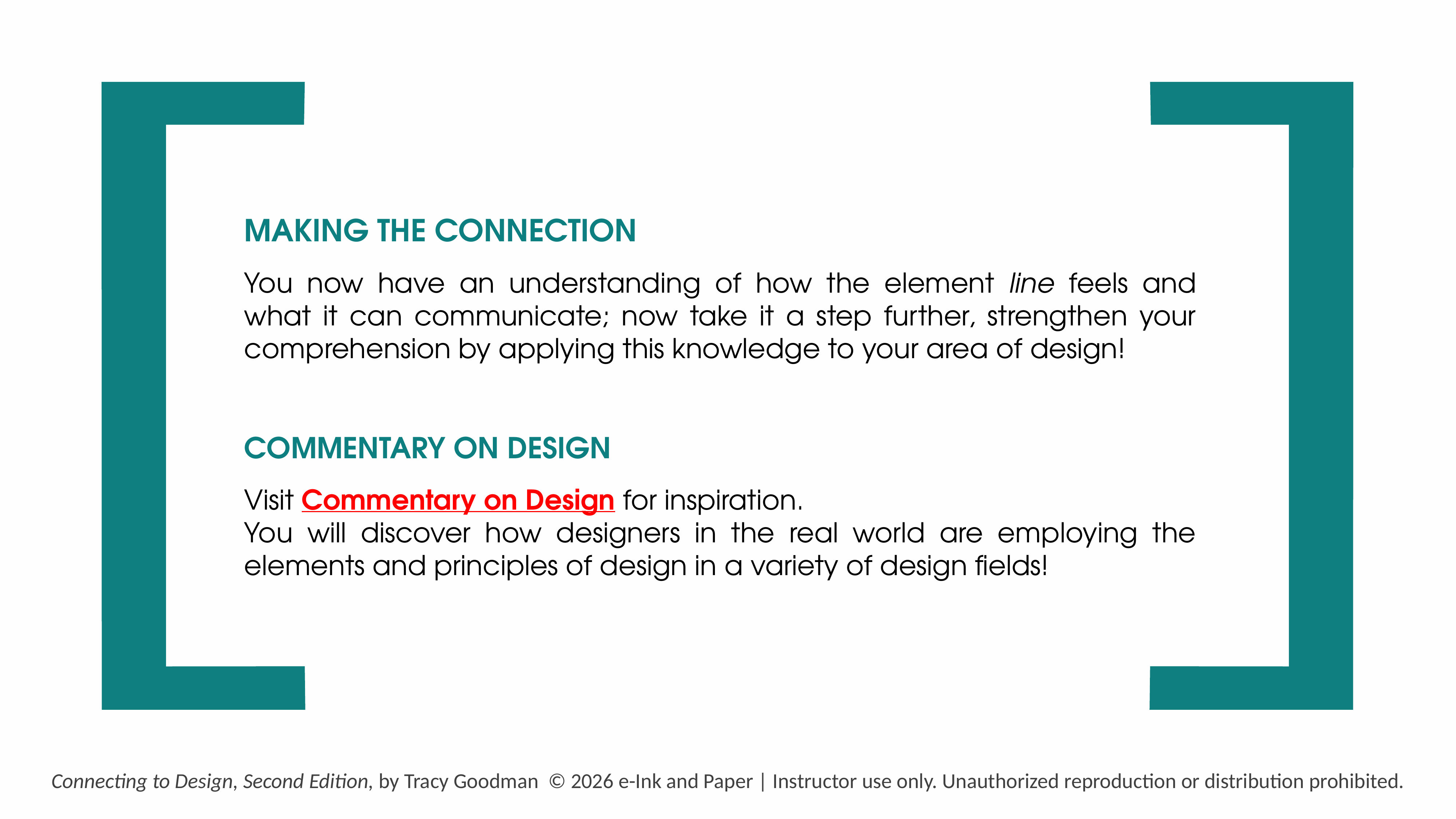

MAKING THE CONNECTION

You now have an understanding of how the element line feels and what it can communicate; now take it a step further, strengthen your comprehension by applying this knowledge to your area of design!

COMMENTARY ON DESIGN

Visit Commentary on Design for inspiration.
You will discover how designers in the real world are employing the elements and principles of design in a variety of design fields!